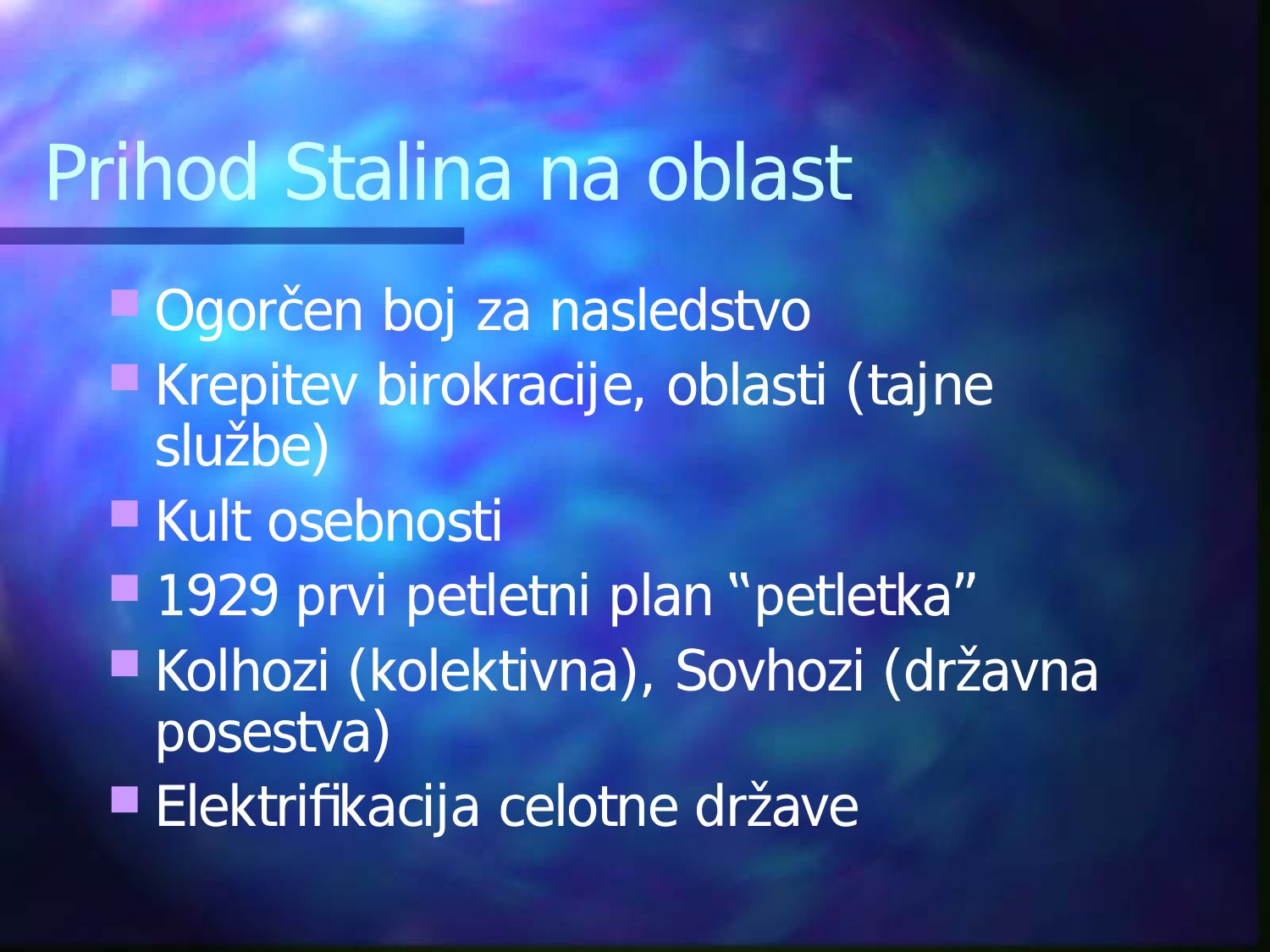

Prihod Stalina na oblast
Ogorčen boj za nasledstvo
Krepitev birokracije, oblasti (tajne službe)
Kult osebnosti
1929 prvi petletni plan “petletka”
Kolhozi (kolektivna), Sovhozi (državna posestva)
Elektrifikacija celotne države